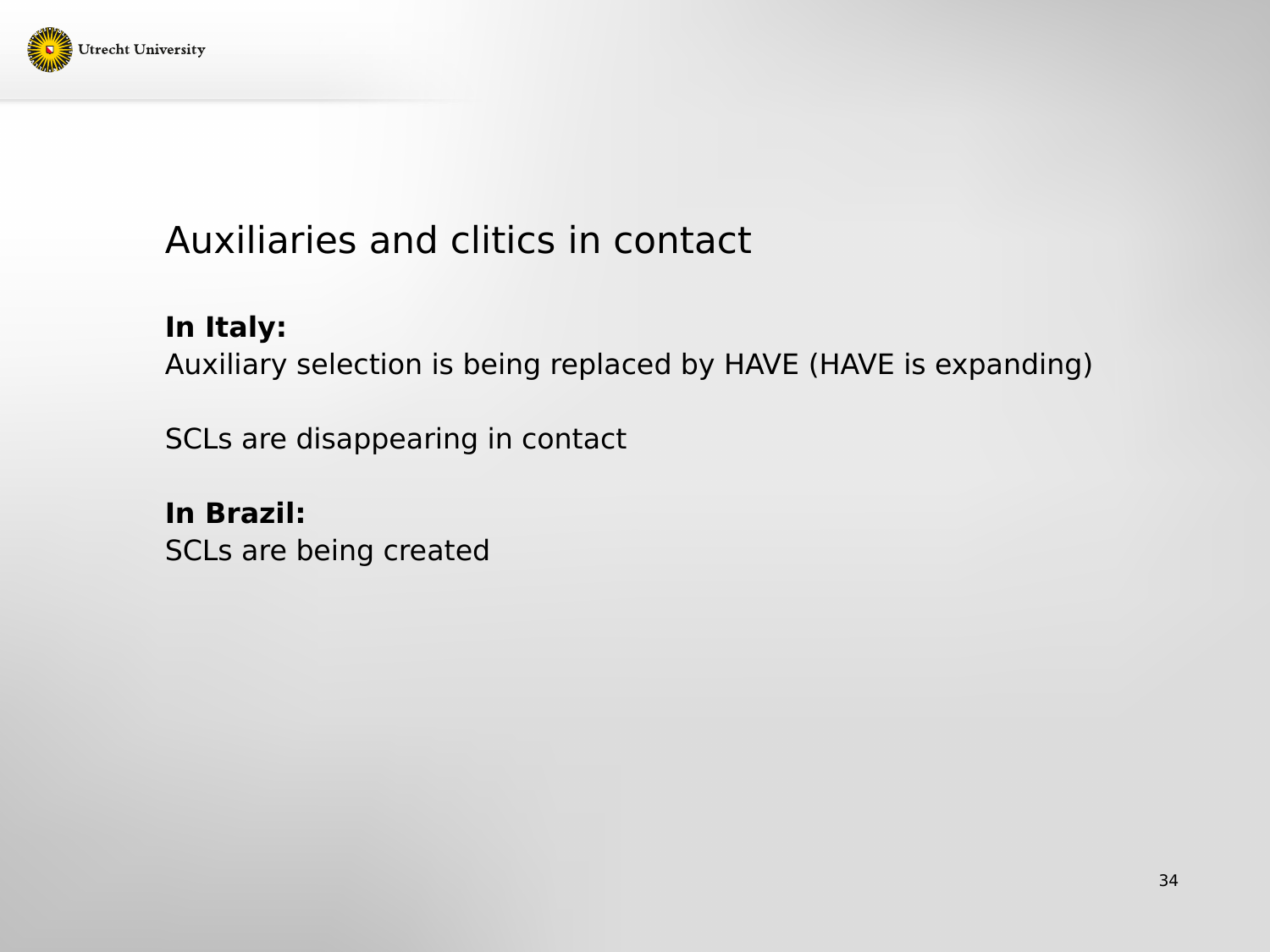

# Auxiliaries and clitics in contact
In Italy:
Auxiliary selection is being replaced by HAVE (HAVE is expanding)

SCLs are disappearing in contact

In Brazil:
SCLs are being created

34